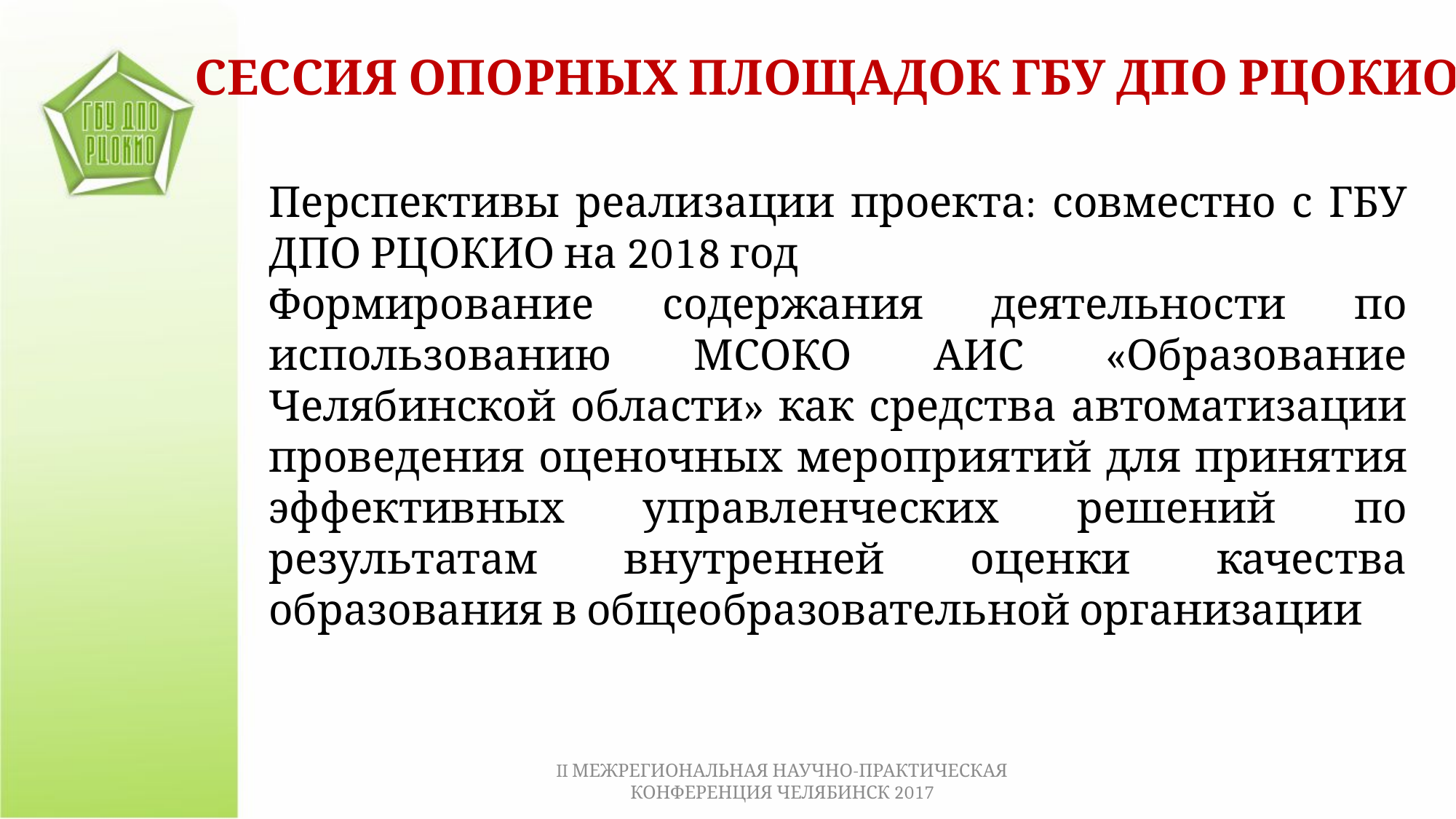

СЕССИЯ ОПОРНЫХ ПЛОЩАДОК ГБУ ДПО РЦОКИО
Перспективы реализации проекта: совместно с ГБУ ДПО РЦОКИО на 2018 год
Формирование содержания деятельности по использованию МСОКО АИС «Образование Челябинской области» как средства автоматизации проведения оценочных мероприятий для принятия эффективных управленческих решений по результатам внутренней оценки качества образования в общеобразовательной организации

II МЕЖРЕГИОНАЛЬНАЯ НАУЧНО-ПРАКТИЧЕСКАЯ КОНФЕРЕНЦИЯ ЧЕЛЯБИНСК 2017